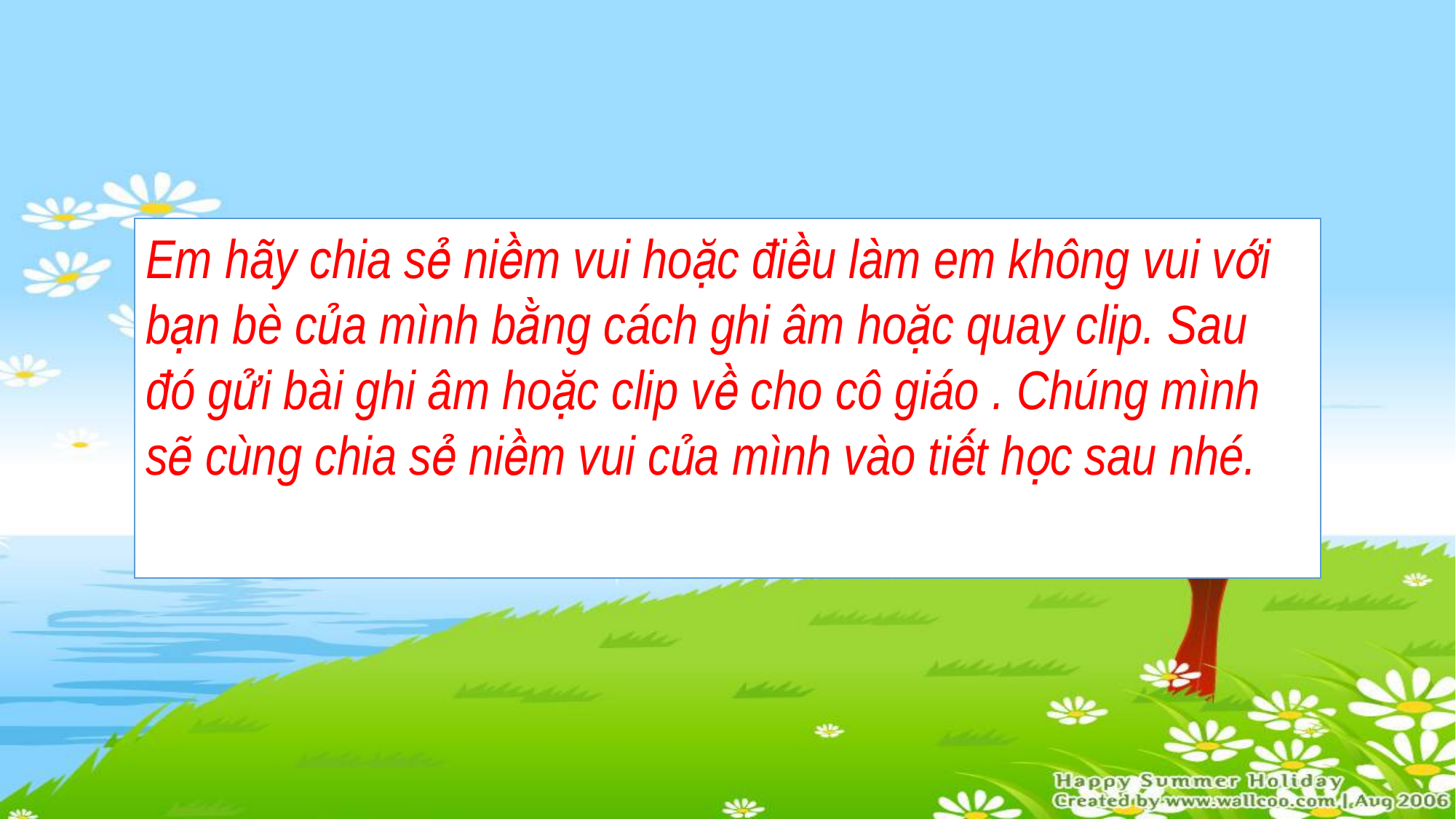

Em hãy chia sẻ niềm vui hoặc điều làm em không vui với bạn bè của mình bằng cách ghi âm hoặc quay clip. Sau đó gửi bài ghi âm hoặc clip về cho cô giáo . Chúng mình sẽ cùng chia sẻ niềm vui của mình vào tiết học sau nhé.